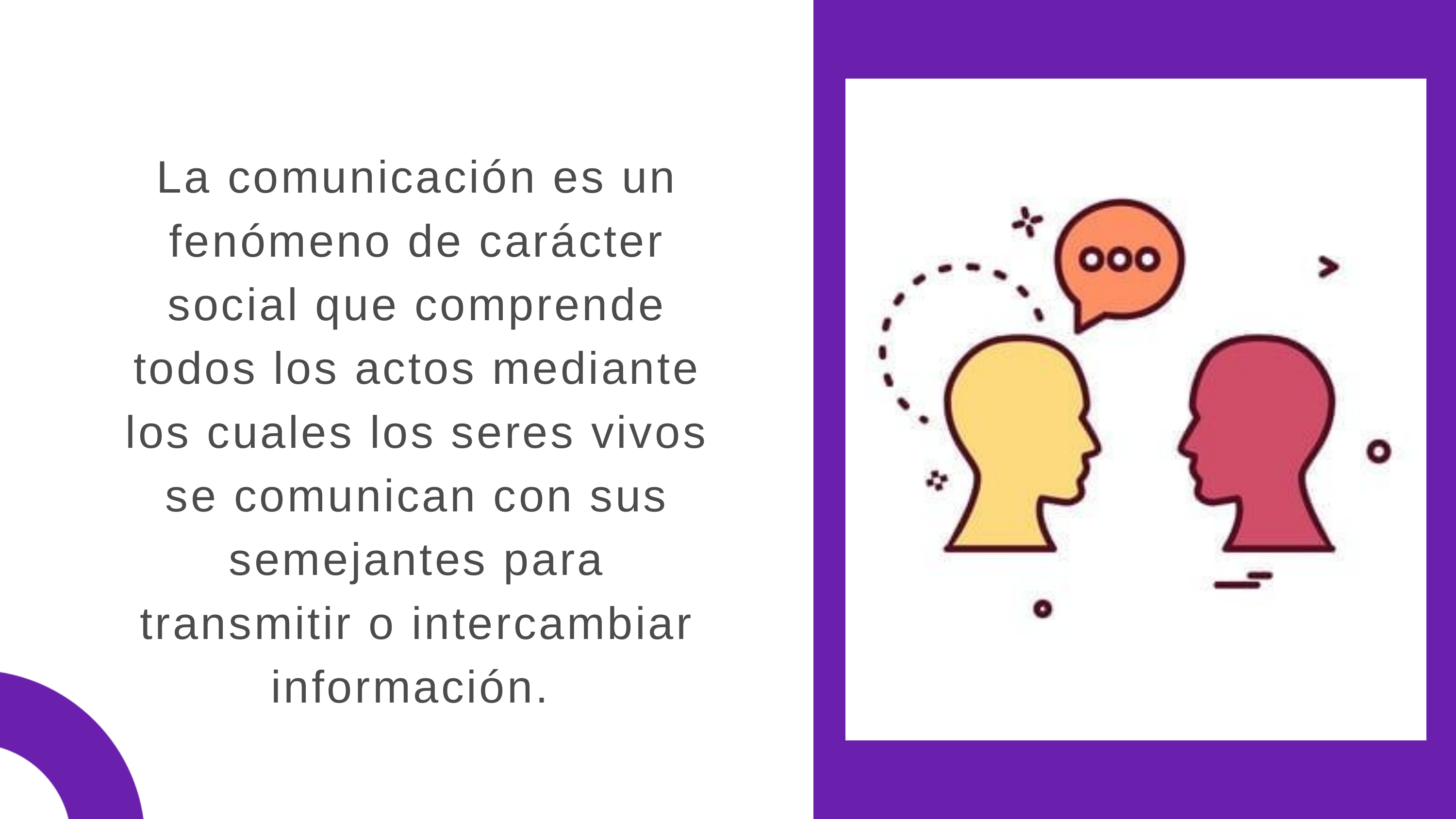

La comunicación es un fenómeno de carácter social que comprende todos los actos mediante los cuales los seres vivos se comunican con sus semejantes para transmitir o intercambiar información.